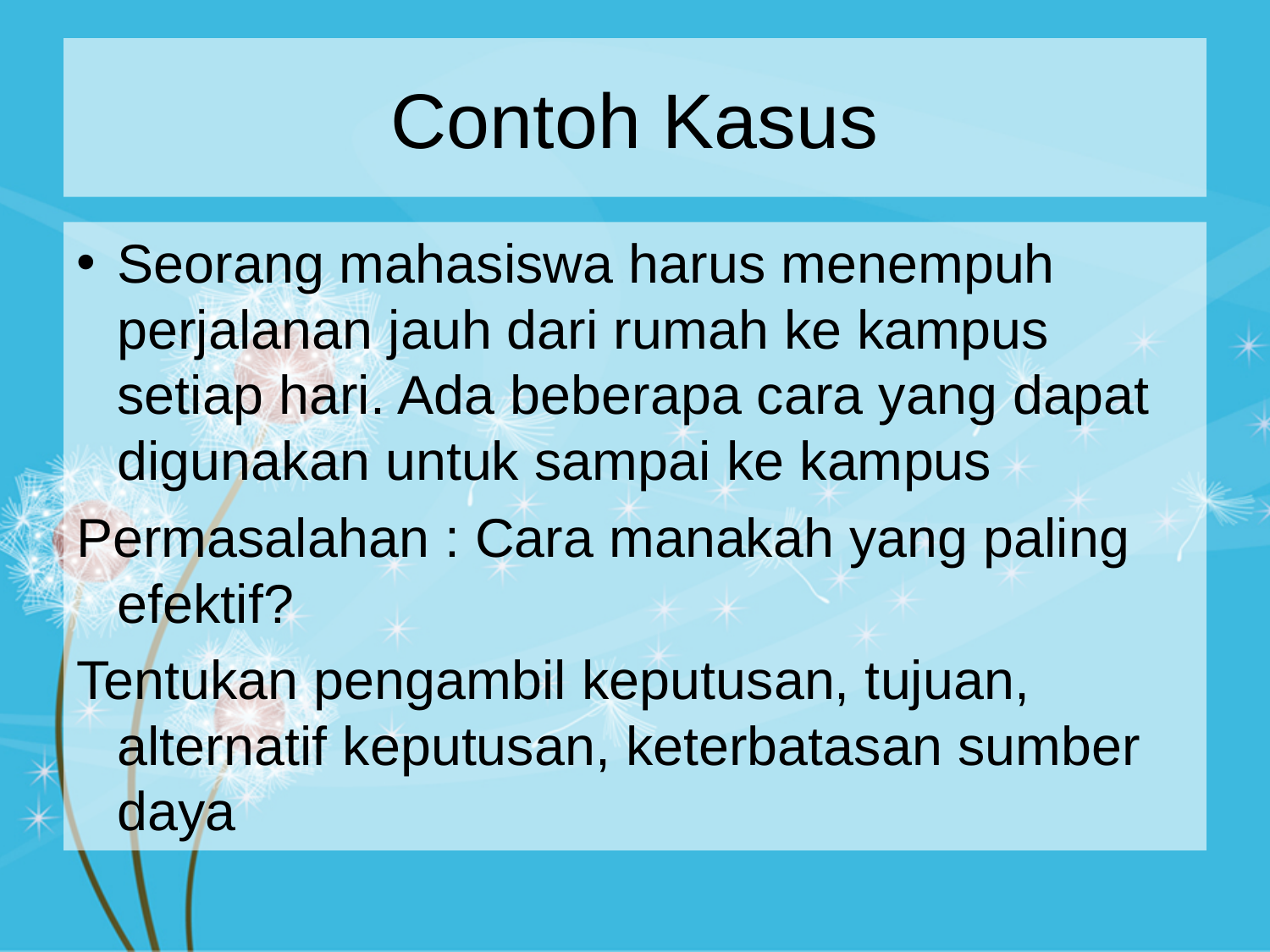

# Contoh Kasus
Seorang mahasiswa harus menempuh perjalanan jauh dari rumah ke kampus setiap hari. Ada beberapa cara yang dapat digunakan untuk sampai ke kampus
Permasalahan : Cara manakah yang paling efektif?
Tentukan pengambil keputusan, tujuan, alternatif keputusan, keterbatasan sumber daya